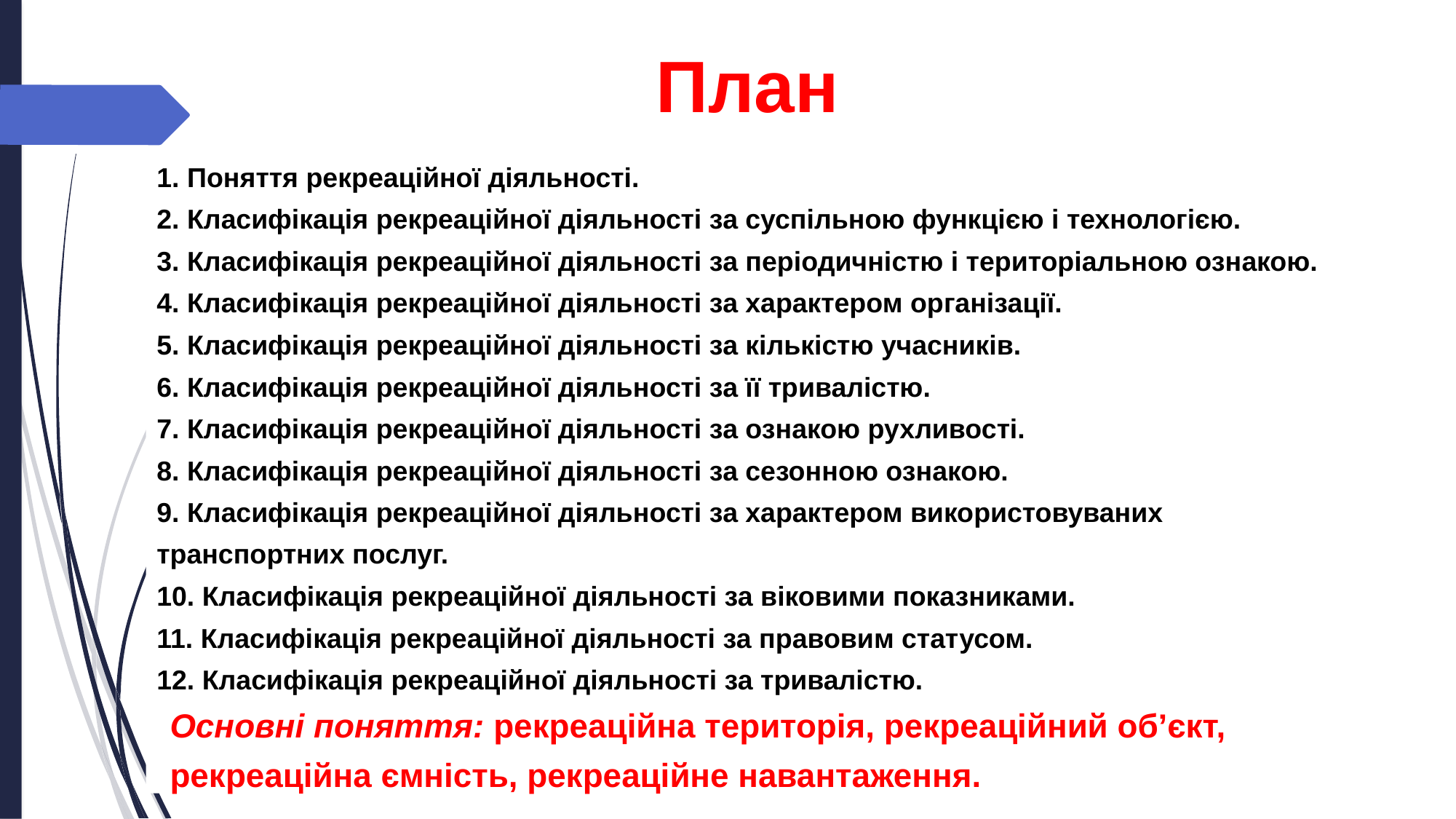

План
1. Поняття рекреаційної діяльності.
2. Класифікація рекреаційної діяльності за суспільною функцією і технологією.
3. Класифікація рекреаційної діяльності за періодичністю і територіальною ознакою.
4. Класифікація рекреаційної діяльності за характером організації.
5. Класифікація рекреаційної діяльності за кількістю учасників.
6. Класифікація рекреаційної діяльності за її тривалістю.
7. Класифікація рекреаційної діяльності за ознакою рухливості.
8. Класифікація рекреаційної діяльності за сезонною ознакою.
9. Класифікація рекреаційної діяльності за характером використовуваних
транспортних послуг.
10. Класифікація рекреаційної діяльності за віковими показниками.
11. Класифікація рекреаційної діяльності за правовим статусом.
12. Класифікація рекреаційної діяльності за тривалістю.
Основні поняття: рекреаційна територія, рекреаційний об’єкт,
рекреаційна ємність, рекреаційне навантаження.